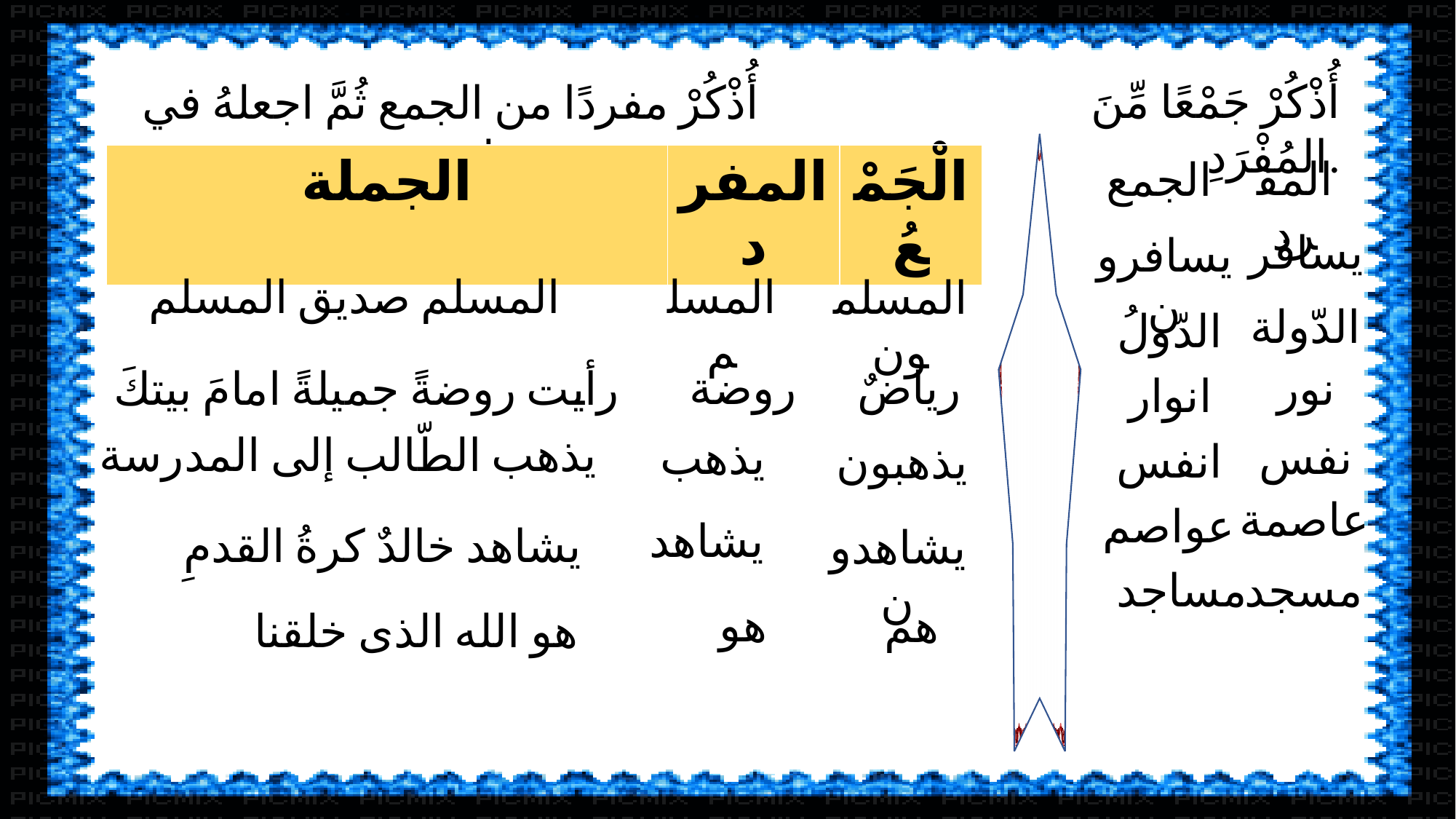

أُذْكُرْ جَمْعًا مِّنَ المُفْرَدِ.
أُذْكُرْ مفردًا من الجمع ثُمَّ اجعلهُ في جملةٍ مفيدةٍ.

| الجملة | المفرد | الْجَمْعُ |
| --- | --- | --- |
المفرد
الجمع
يسافر
يسافرون
المسلم صديق المسلم
المسلم
المسلمون
الدّولة
الدّولُ
روضة
رياضٌ
نور
رأيت روضةً جميلةً امامَ بيتكَ
انوار
يذهب الطّالب إلى المدرسة
نفس
يذهب
انفس
يذهبون
عاصمة
عواصم
يشاهد
يشاهد خالدٌ كرةُ القدمِ
يشاهدون
مساجد
مسجد
هو
هم
هو الله الذى خلقنا